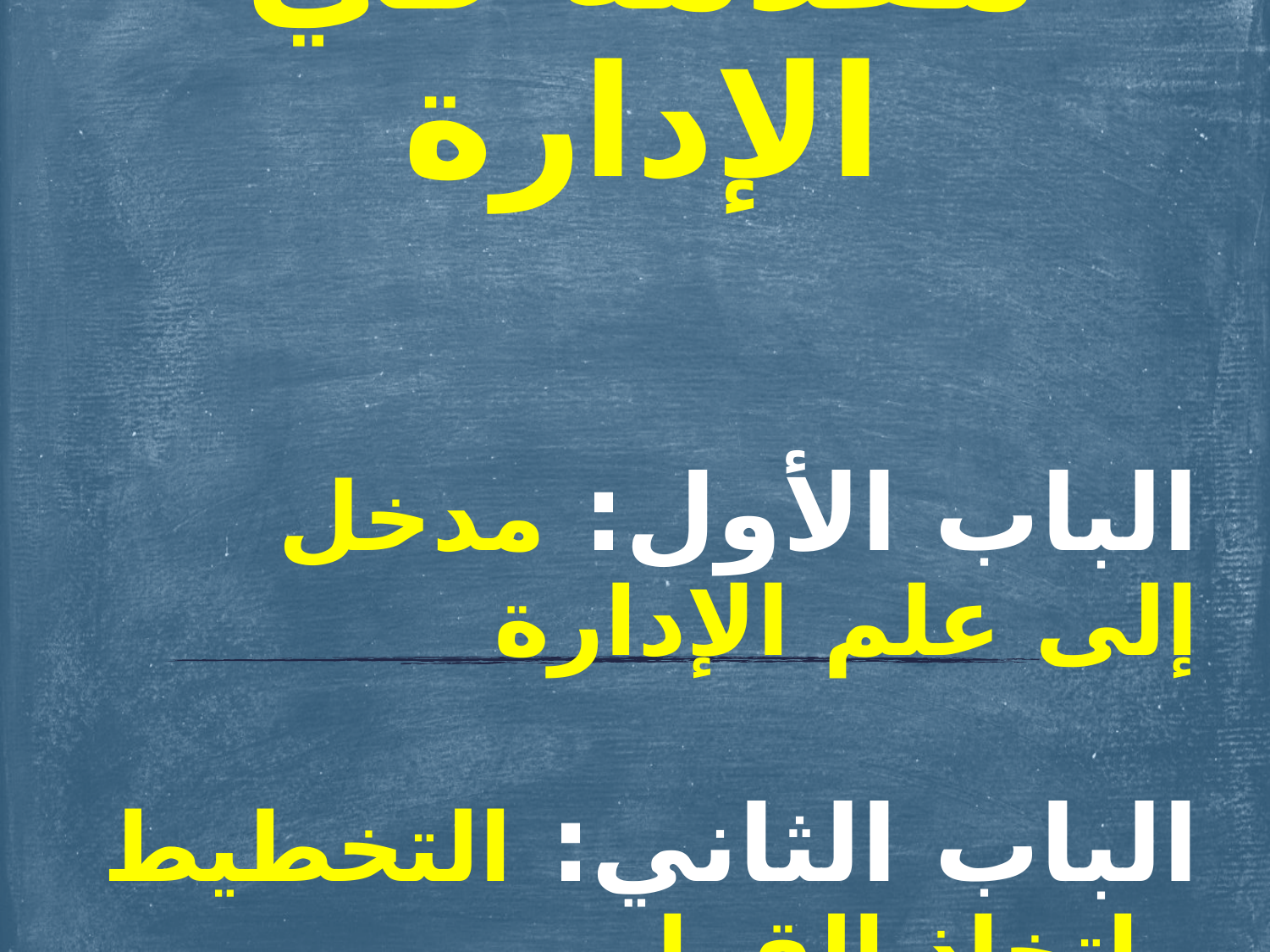

# مقدمة في الإدارة

الباب الأول: مدخل إلى علم الإدارة

الباب الثاني: التخطيط واتخاذ القرار